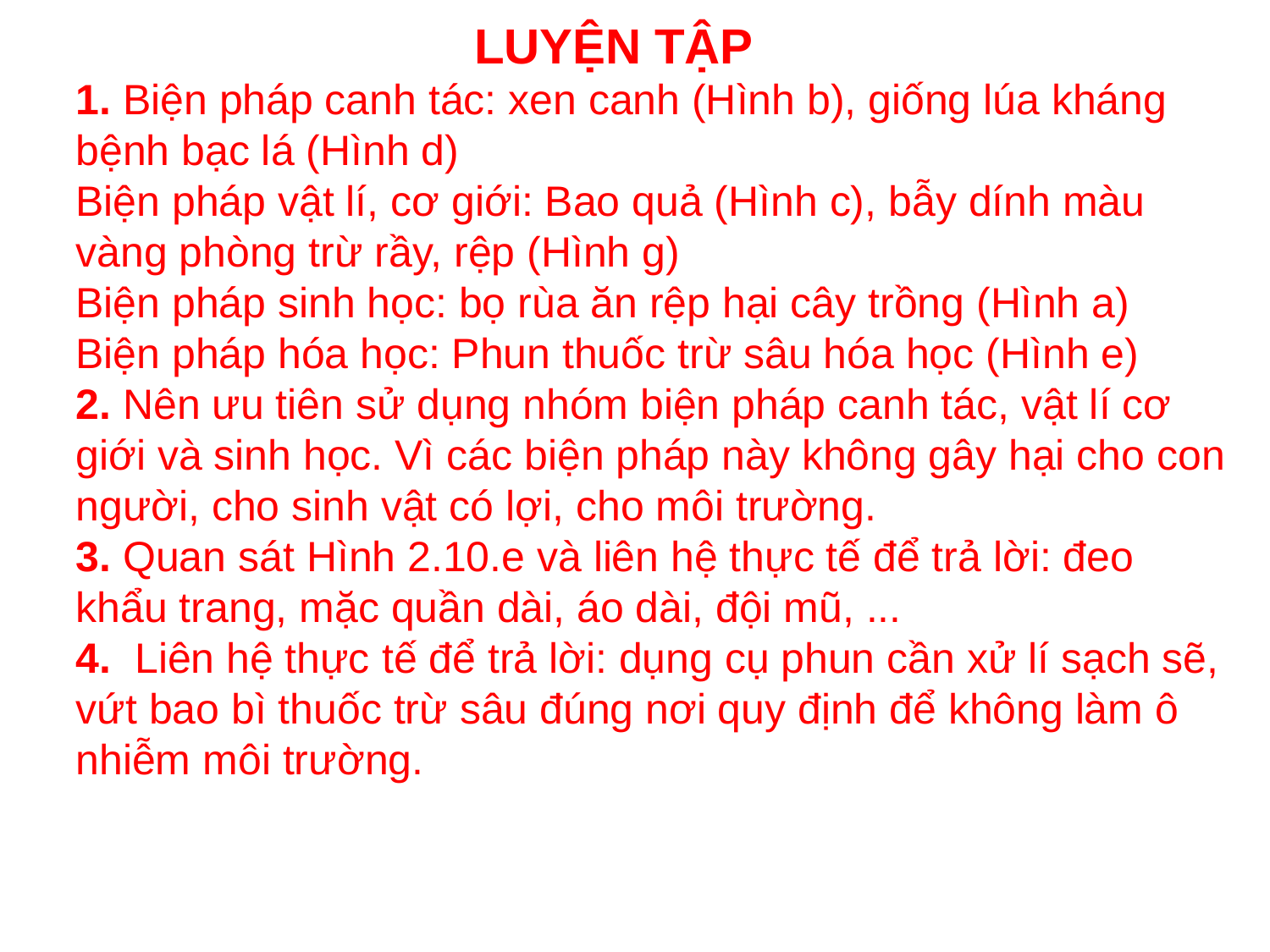

# LUYỆN TẬP
1. Biện pháp canh tác: xen canh (Hình b), giống lúa kháng bệnh bạc lá (Hình d)
Biện pháp vật lí, cơ giới: Bao quả (Hình c), bẫy dính màu vàng phòng trừ rầy, rệp (Hình g)
Biện pháp sinh học: bọ rùa ăn rệp hại cây trồng (Hình a)
Biện pháp hóa học: Phun thuốc trừ sâu hóa học (Hình e)
2. Nên ưu tiên sử dụng nhóm biện pháp canh tác, vật lí cơ giới và sinh học. Vì các biện pháp này không gây hại cho con người, cho sinh vật có lợi, cho môi trường.
3. Quan sát Hình 2.10.e và liên hệ thực tế để trả lời: đeo khẩu trang, mặc quần dài, áo dài, đội mũ, ...
4.  Liên hệ thực tế để trả lời: dụng cụ phun cần xử lí sạch sẽ, vứt bao bì thuốc trừ sâu đúng nơi quy định để không làm ô nhiễm môi trường.